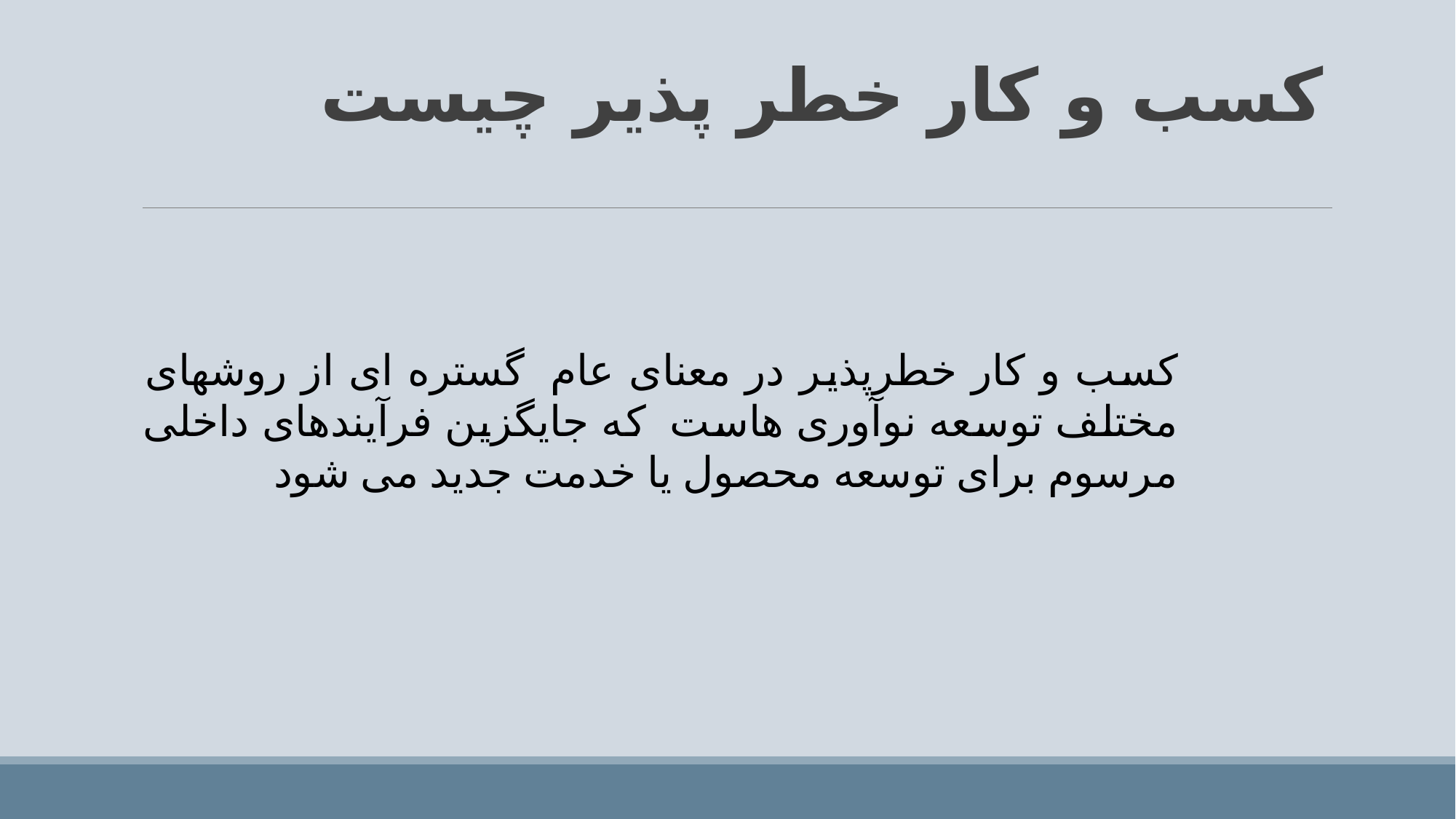

# کسب و کار خطر پذیر چیست
کسب و کار خطرپذیر در معنای عام  گستره ای از روشهای مختلف توسعه نوآوری هاست  که جایگزین فرآیندهای داخلی مرسوم برای توسعه محصول یا خدمت جدید می شود